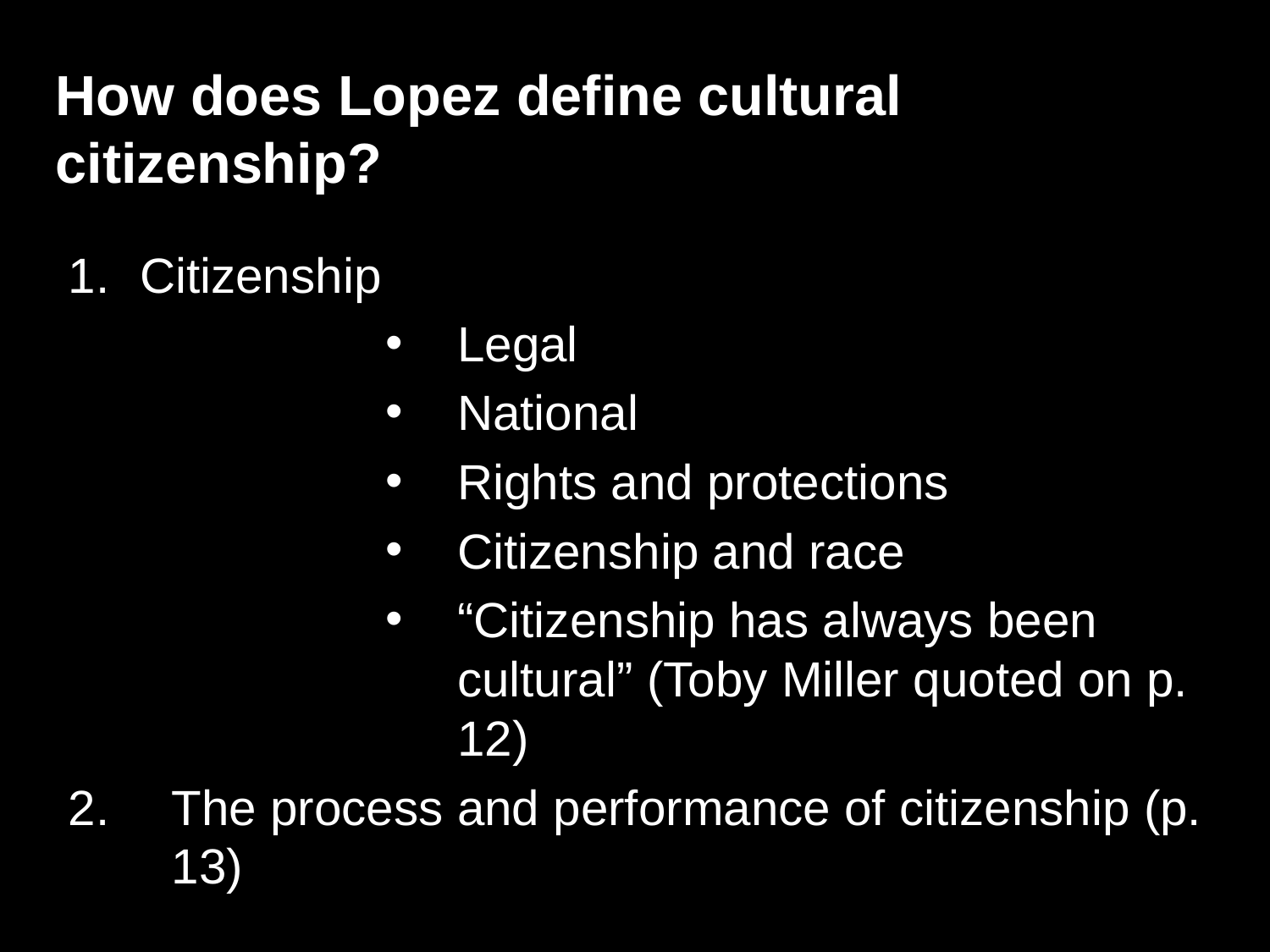

How does Lopez define cultural citizenship?
Citizenship
Legal
National
Rights and protections
Citizenship and race
“Citizenship has always been cultural” (Toby Miller quoted on p. 12)
The process and performance of citizenship (p. 13)